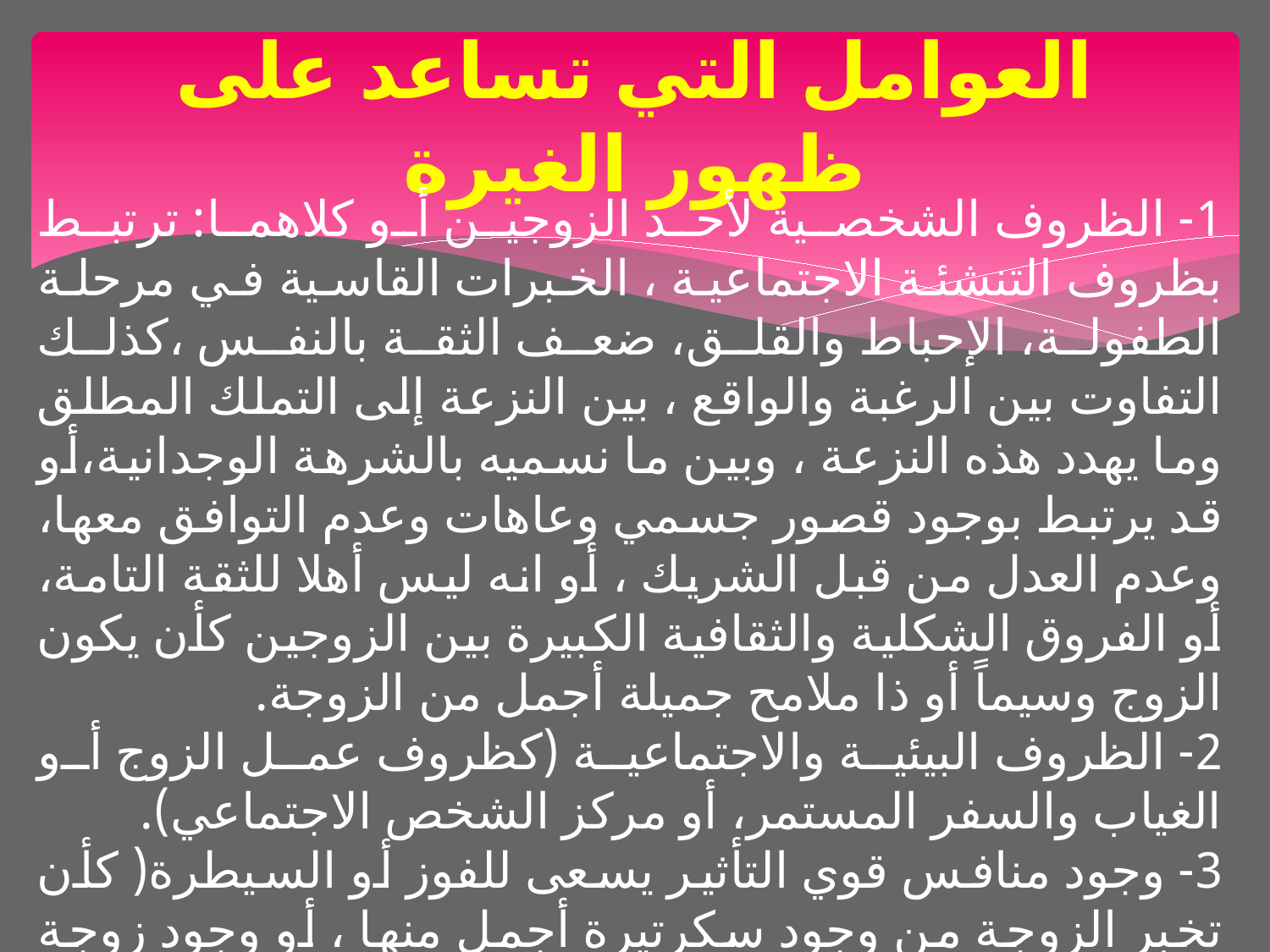

# العوامل التي تساعد على ظهور الغيرة
1- الظروف الشخصية لأحد الزوجين أو كلاهما: ترتبط بظروف التنشئة الاجتماعية ، الخبرات القاسية في مرحلة الطفولة، الإحباط والقلق، ضعف الثقة بالنفس ،كذلك التفاوت بين الرغبة والواقع ، بين النزعة إلى التملك المطلق وما يهدد هذه النزعة ، وبين ما نسميه بالشرهة الوجدانية،أو قد يرتبط بوجود قصور جسمي وعاهات وعدم التوافق معها، وعدم العدل من قبل الشريك ، أو انه ليس أهلا للثقة التامة، أو الفروق الشكلية والثقافية الكبيرة بين الزوجين كأن يكون الزوج وسيماً أو ذا ملامح جميلة أجمل من الزوجة.
2- الظروف البيئية والاجتماعية (كظروف عمل الزوج أو الغياب والسفر المستمر، أو مركز الشخص الاجتماعي).
3- وجود منافس قوي التأثير يسعى للفوز أو السيطرة( كأن تخبر الزوجة من وجود سكرتيرة أجمل منها ، أو وجود زوجة ثانية).